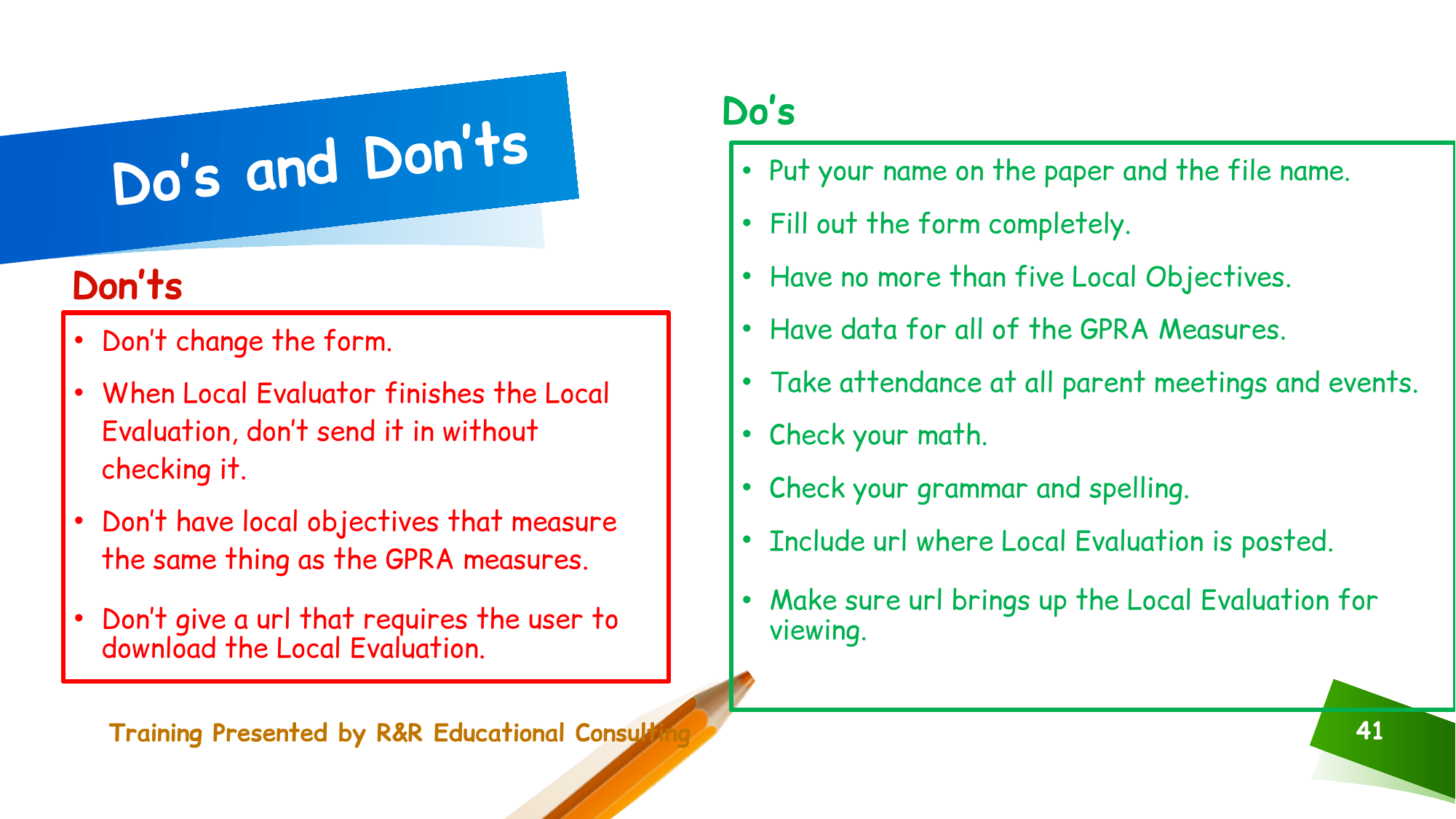

Do’s
# Do’s and Don’ts
Put your name on the paper and the file name.
Fill out the form completely.
Have no more than five Local Objectives.
Have data for all of the GPRA Measures.
Take attendance at all parent meetings and events.
Check your math.
Check your grammar and spelling.
Include url where Local Evaluation is posted.
Make sure url brings up the Local Evaluation for viewing.
Don’ts
Don’t change the form.
When Local Evaluator finishes the Local Evaluation, don’t send it in without checking it.
Don’t have local objectives that measure the same thing as the GPRA measures.
Don’t give a url that requires the user to download the Local Evaluation.
Training Presented by R&R Educational Consulting
41